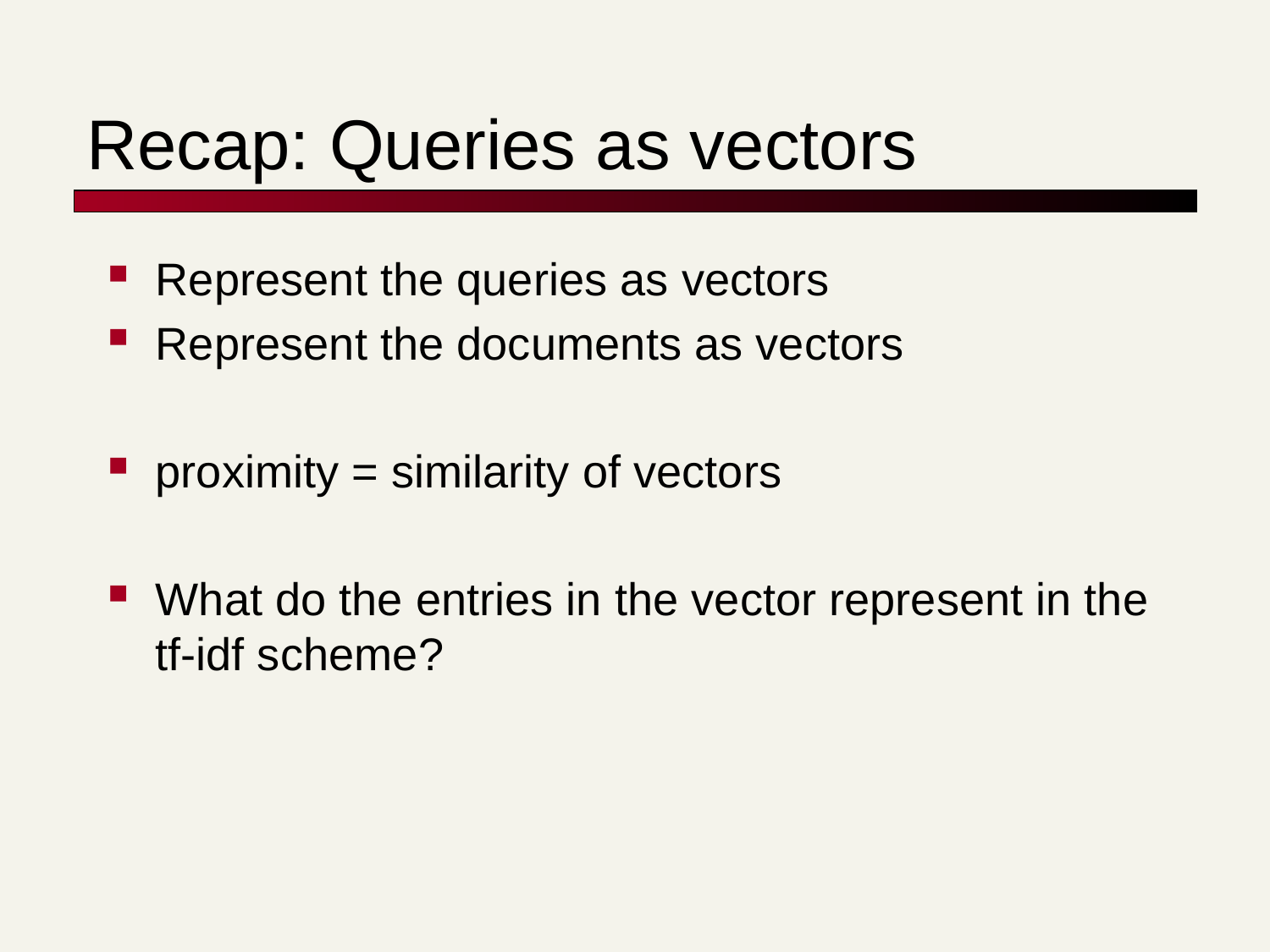

# Recap: Queries as vectors
Represent the queries as vectors
Represent the documents as vectors

proximity = similarity of vectors

What do the entries in the vector represent in the tf-idf scheme?